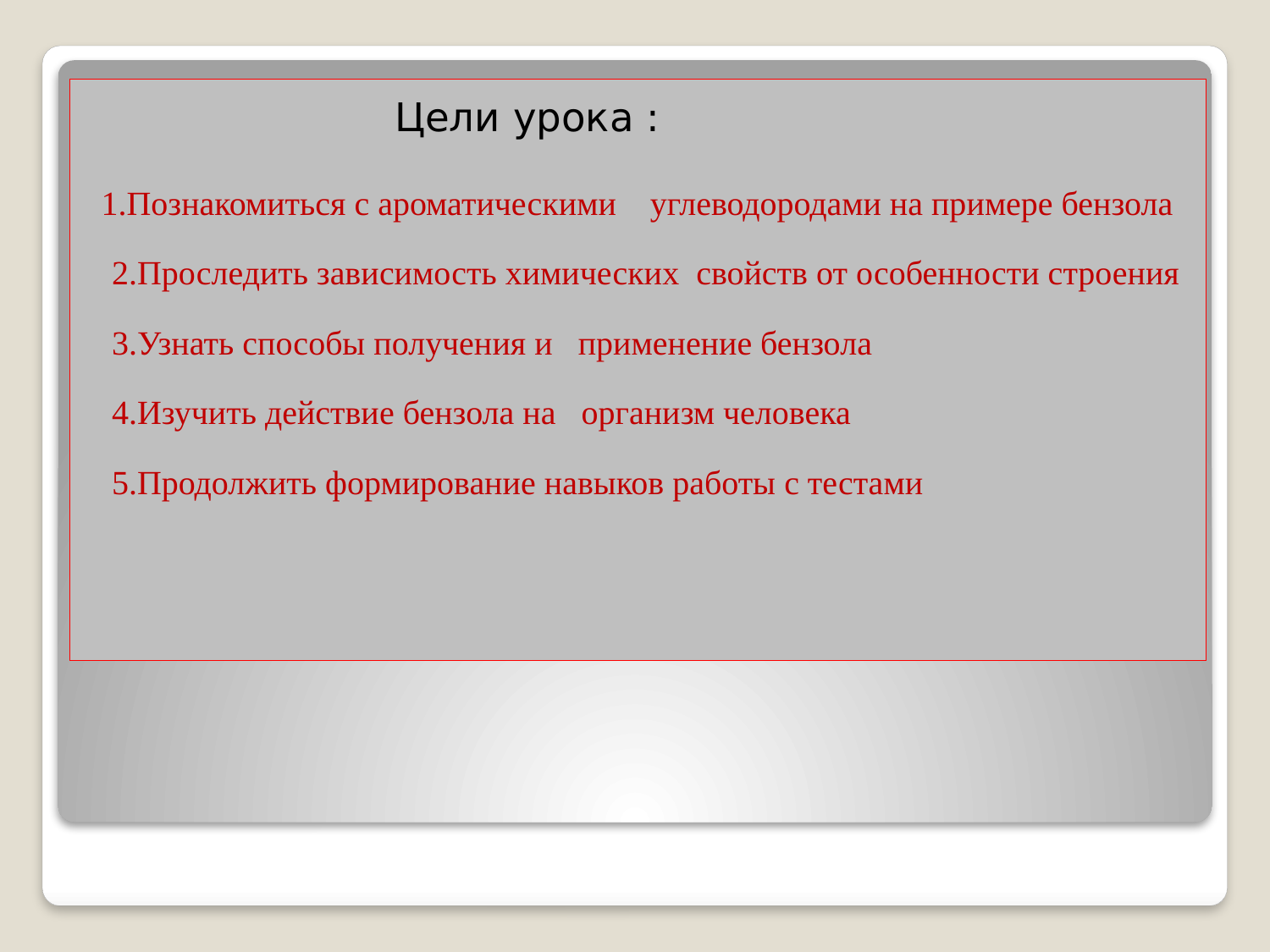

Цели урока :

  1.Познакомиться с ароматическими    углеводородами на примере бензола
  2.Проследить зависимость химических  свойств от особенности строения
  3.Узнать способы получения и   применение бензола
  4.Изучить действие бензола на   организм человека
  5.Продолжить формирование навыков работы с тестами
#